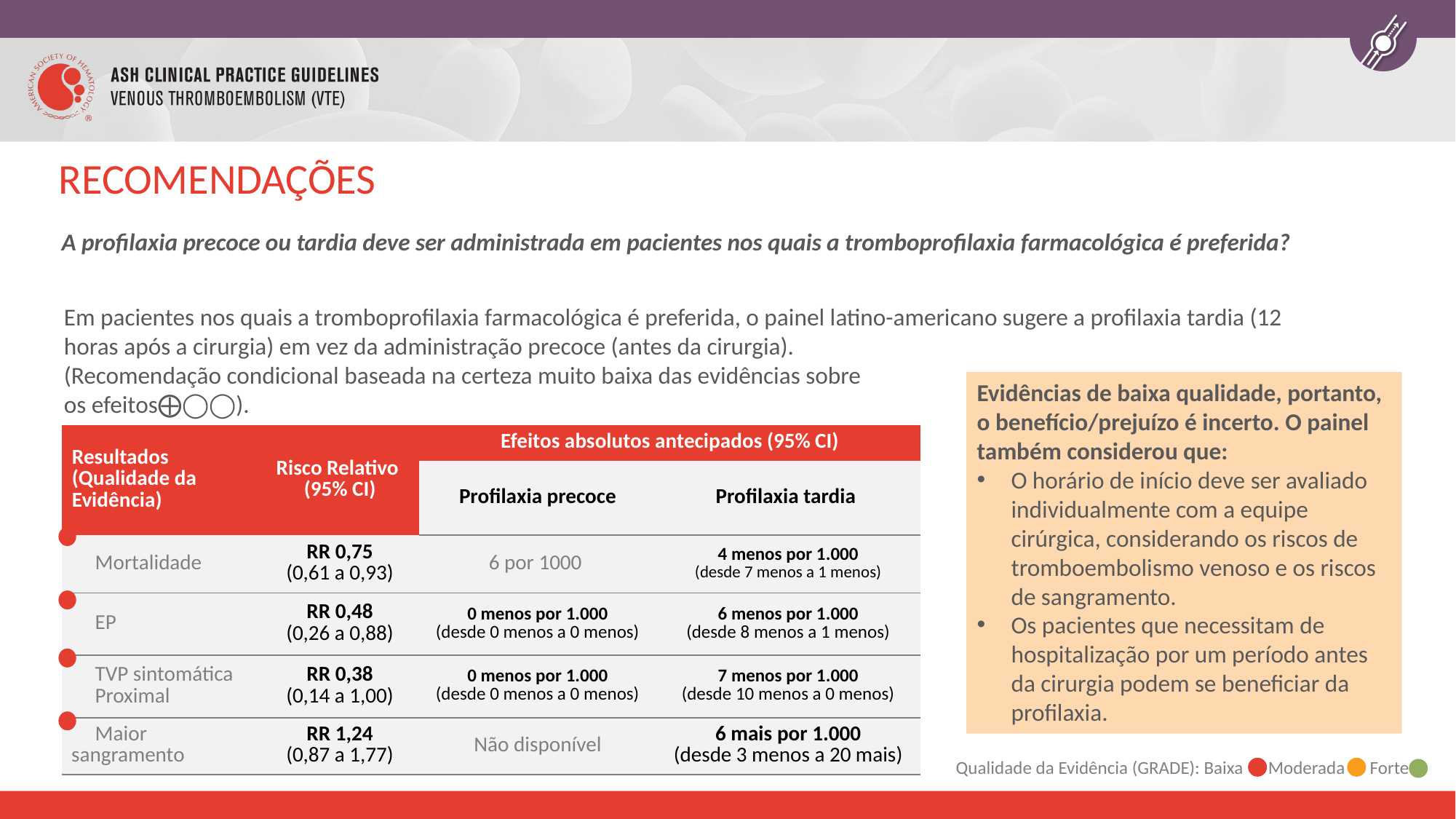

# RECOMENDAÇÕES
A profilaxia precoce ou tardia deve ser administrada em pacientes nos quais a tromboprofilaxia farmacológica é preferida?
Em pacientes nos quais a tromboprofilaxia farmacológica é preferida, o painel latino-americano sugere a profilaxia tardia (12 horas após a cirurgia) em vez da administração precoce (antes da cirurgia).
(Recomendação condicional baseada na certeza muito baixa das evidências sobre
os efeitos⨁◯◯).
Evidências de baixa qualidade, portanto, o benefício/prejuízo é incerto. O painel também considerou que:
O horário de início deve ser avaliado individualmente com a equipe cirúrgica, considerando os riscos de tromboembolismo venoso e os riscos de sangramento.
Os pacientes que necessitam de hospitalização por um período antes da cirurgia podem se beneficiar da profilaxia.

| Resultados (Qualidade da Evidência) | Risco Relativo (95% CI) | Efeitos absolutos antecipados (95% CI) |  |
| --- | --- | --- | --- |
|  |  | Profilaxia precoce | Profilaxia tardia |
| Mortalidade | RR 0,75 (0,61 a 0,93) | 6 por 1000 | 4 menos por 1.000 (desde 7 menos a 1 menos) |
| EP | RR 0,48 (0,26 a 0,88) | 0 menos por 1.000 (desde 0 menos a 0 menos) | 6 menos por 1.000 (desde 8 menos a 1 menos) |
| TVP sintomática Proximal | RR 0,38 (0,14 a 1,00) | 0 menos por 1.000 (desde 0 menos a 0 menos) | 7 menos por 1.000 (desde 10 menos a 0 menos) |
| Maior sangramento | RR 1,24 (0,87 a 1,77) | Não disponível | 6 mais por 1.000 (desde 3 menos a 20 mais) |

Qualidade da Evidência (GRADE): Baixa      Moderada      Forte